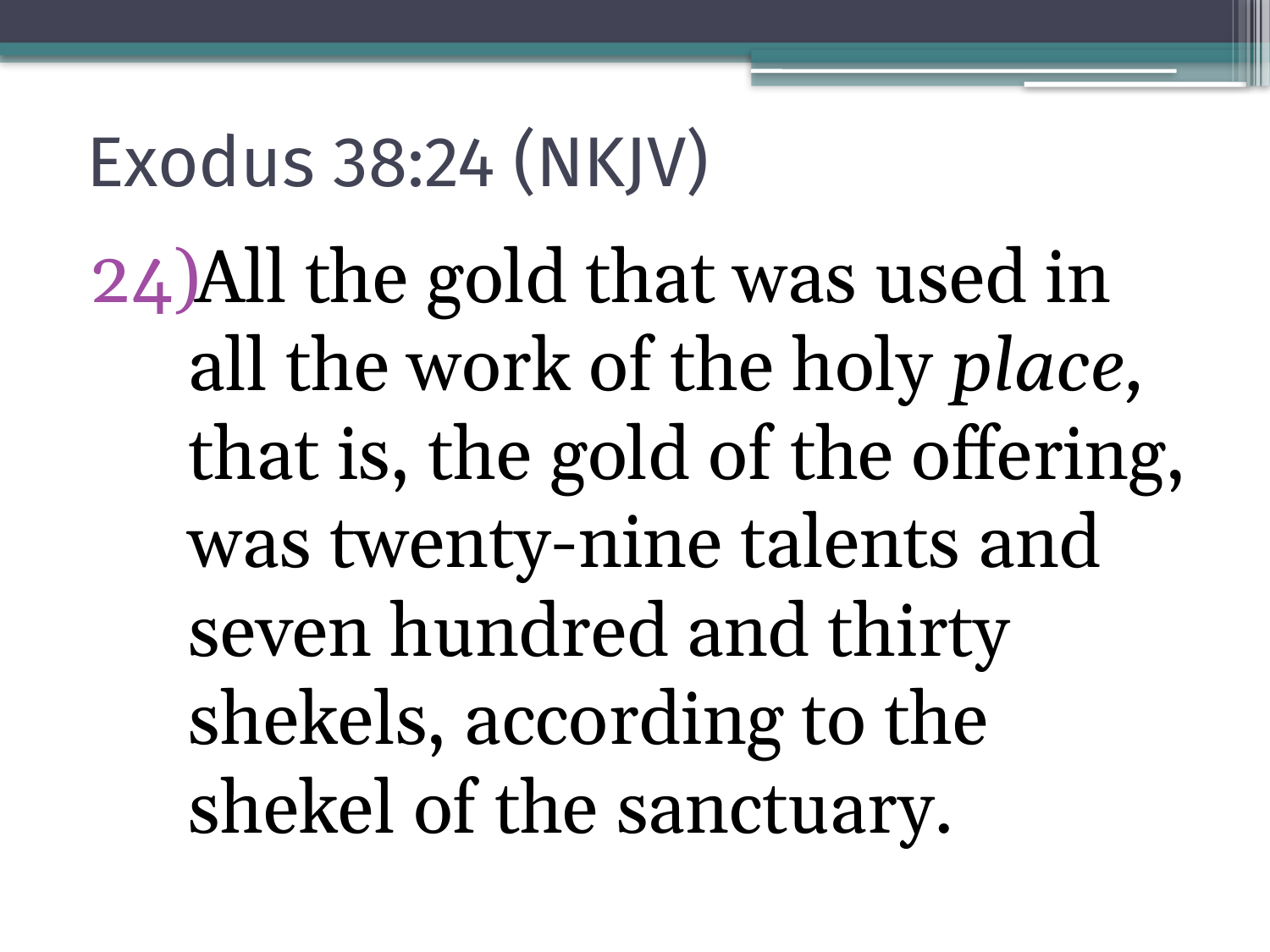

# Exodus 38:24 (NKJV)
All the gold that was used in all the work of the holy place, that is, the gold of the offering, was twenty-nine talents and seven hundred and thirty shekels, according to the shekel of the sanctuary.